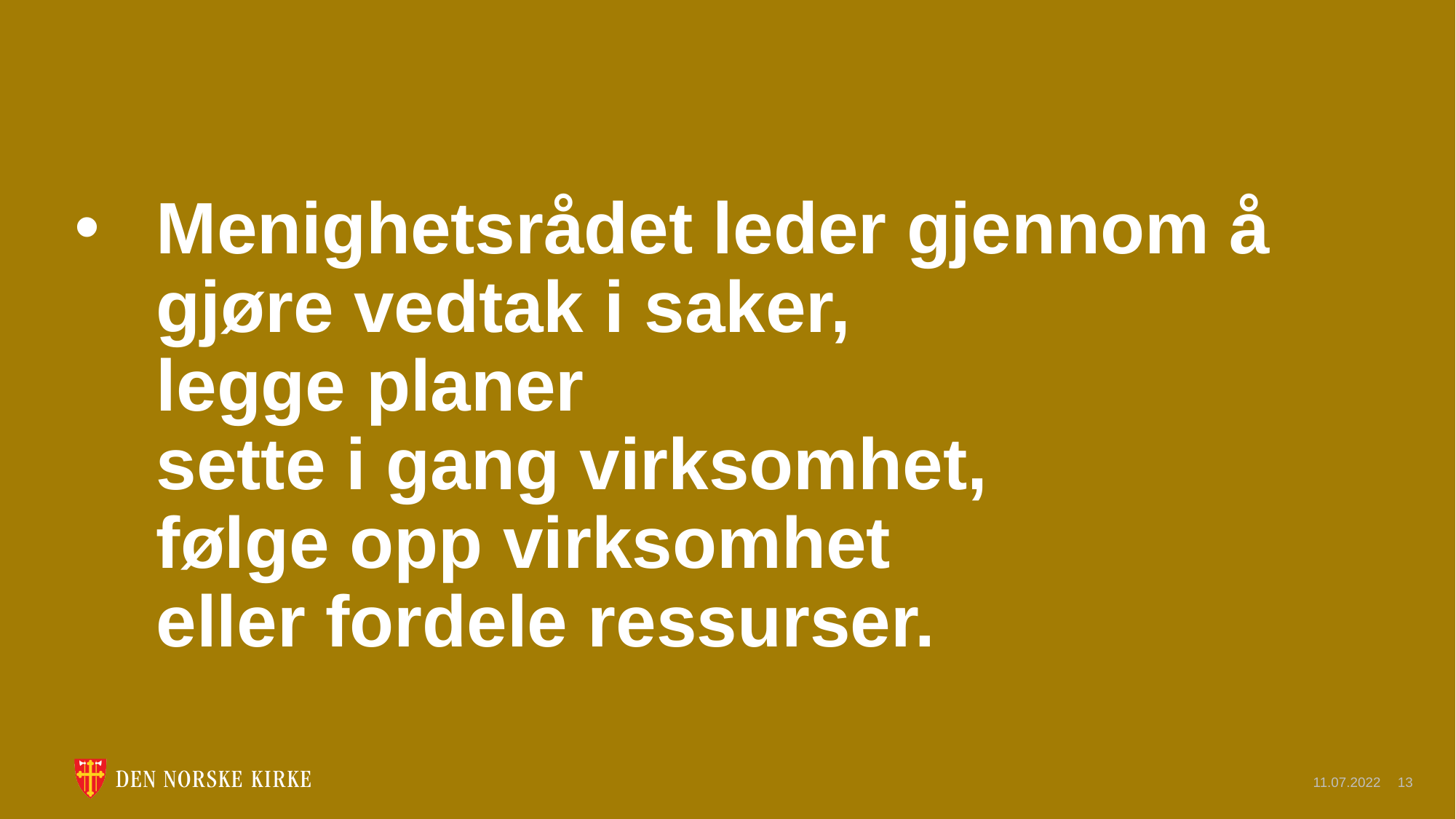

# Menighetsrådet leder gjennom å gjøre vedtak i saker, legge planer sette i gang virksomhet, følge opp virksomhet eller fordele ressurser.
11.07.2022
13